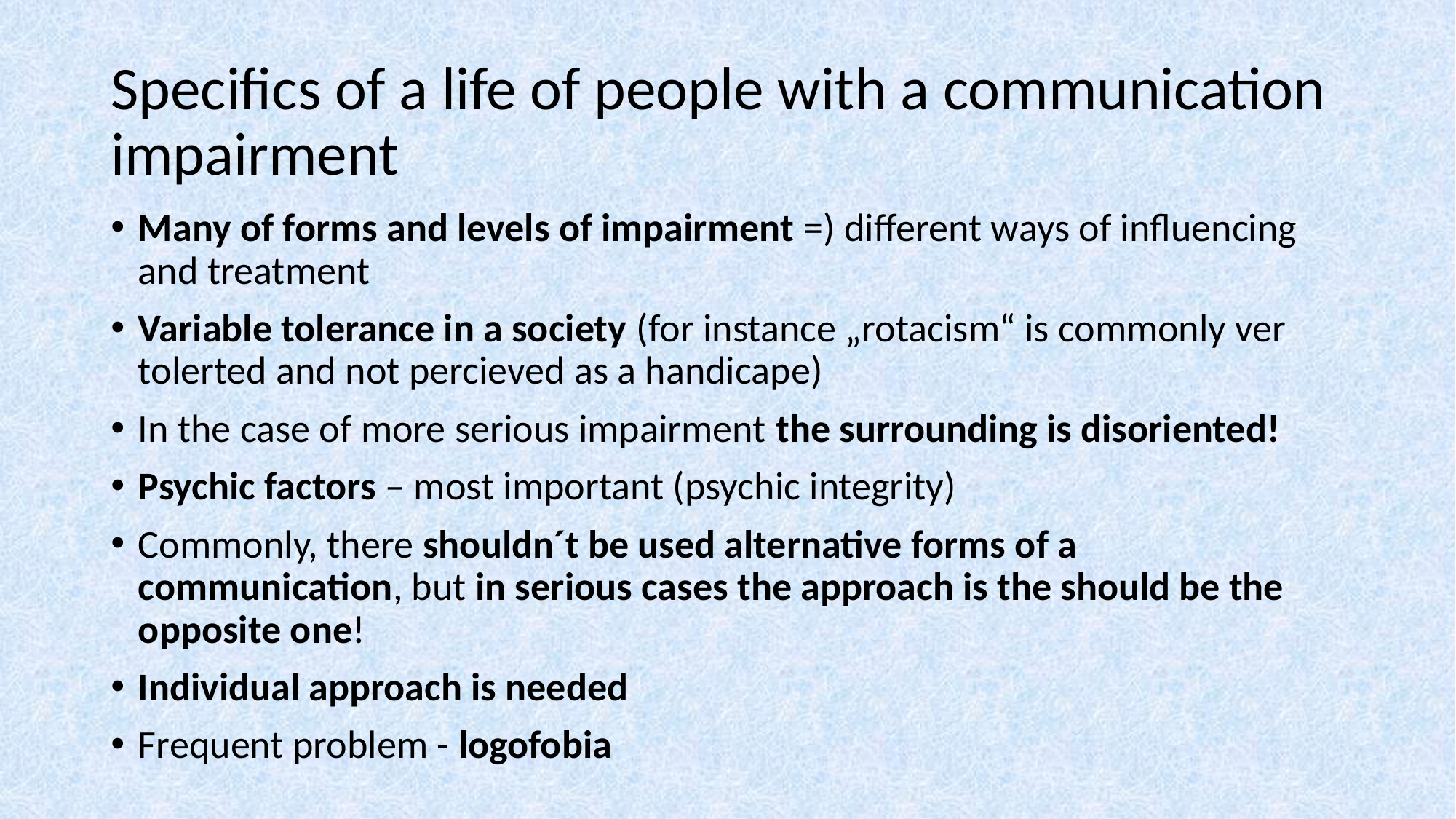

# Specifics of a life of people with a communication impairment
Many of forms and levels of impairment =) different ways of influencing and treatment
Variable tolerance in a society (for instance „rotacism“ is commonly ver tolerted and not percieved as a handicape)
In the case of more serious impairment the surrounding is disoriented!
Psychic factors – most important (psychic integrity)
Commonly, there shouldn´t be used alternative forms of a communication, but in serious cases the approach is the should be the opposite one!
Individual approach is needed
Frequent problem - logofobia